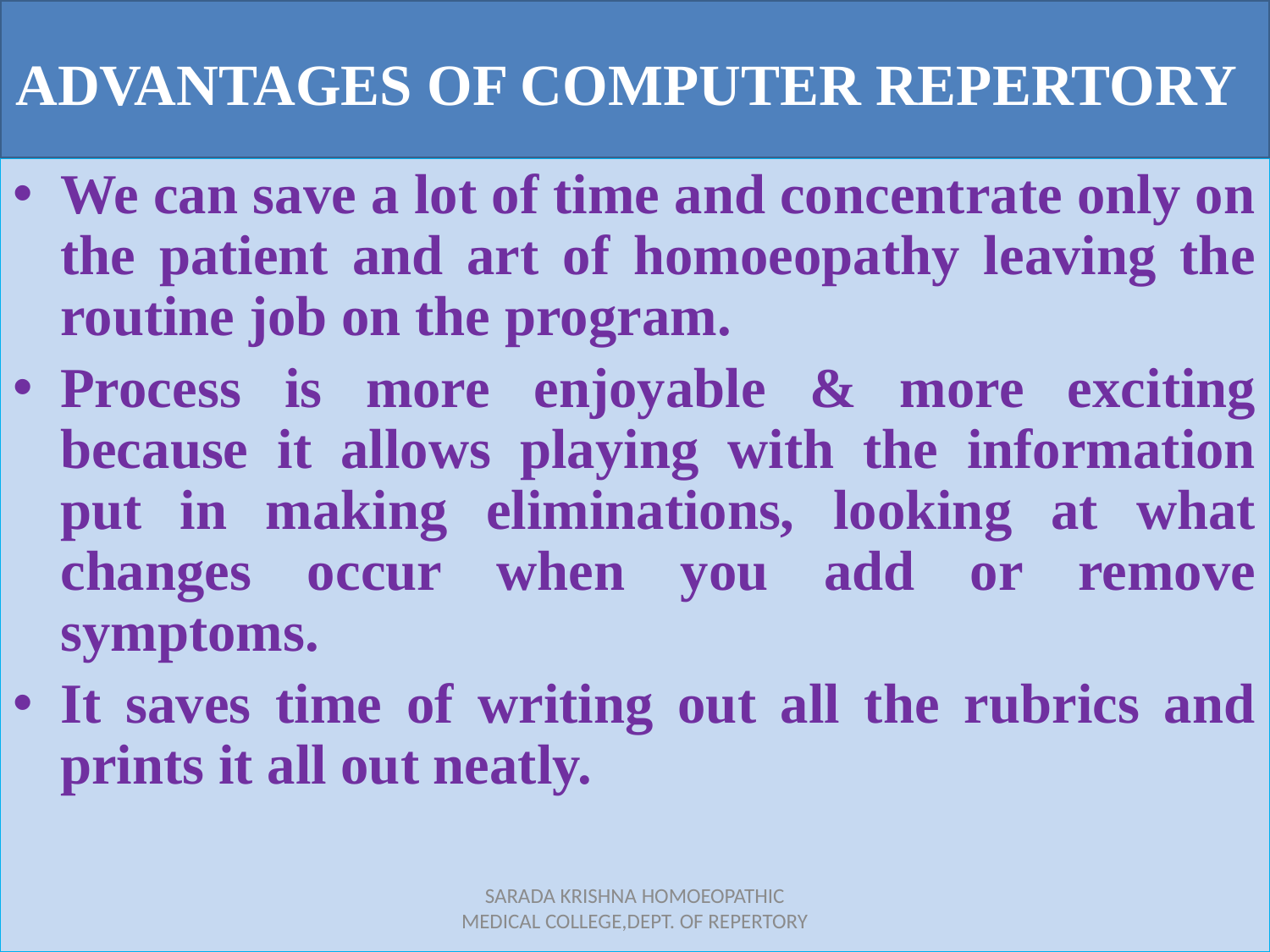

# ADVANTAGES OF COMPUTER REPERTORY
We can save a lot of time and concentrate only on the patient and art of homoeopathy leaving the routine job on the program.
Process is more enjoyable & more exciting because it allows playing with the information put in making eliminations, looking at what changes occur when you add or remove symptoms.
It saves time of writing out all the rubrics and prints it all out neatly.
SARADA KRISHNA HOMOEOPATHIC MEDICAL COLLEGE,DEPT. OF REPERTORY